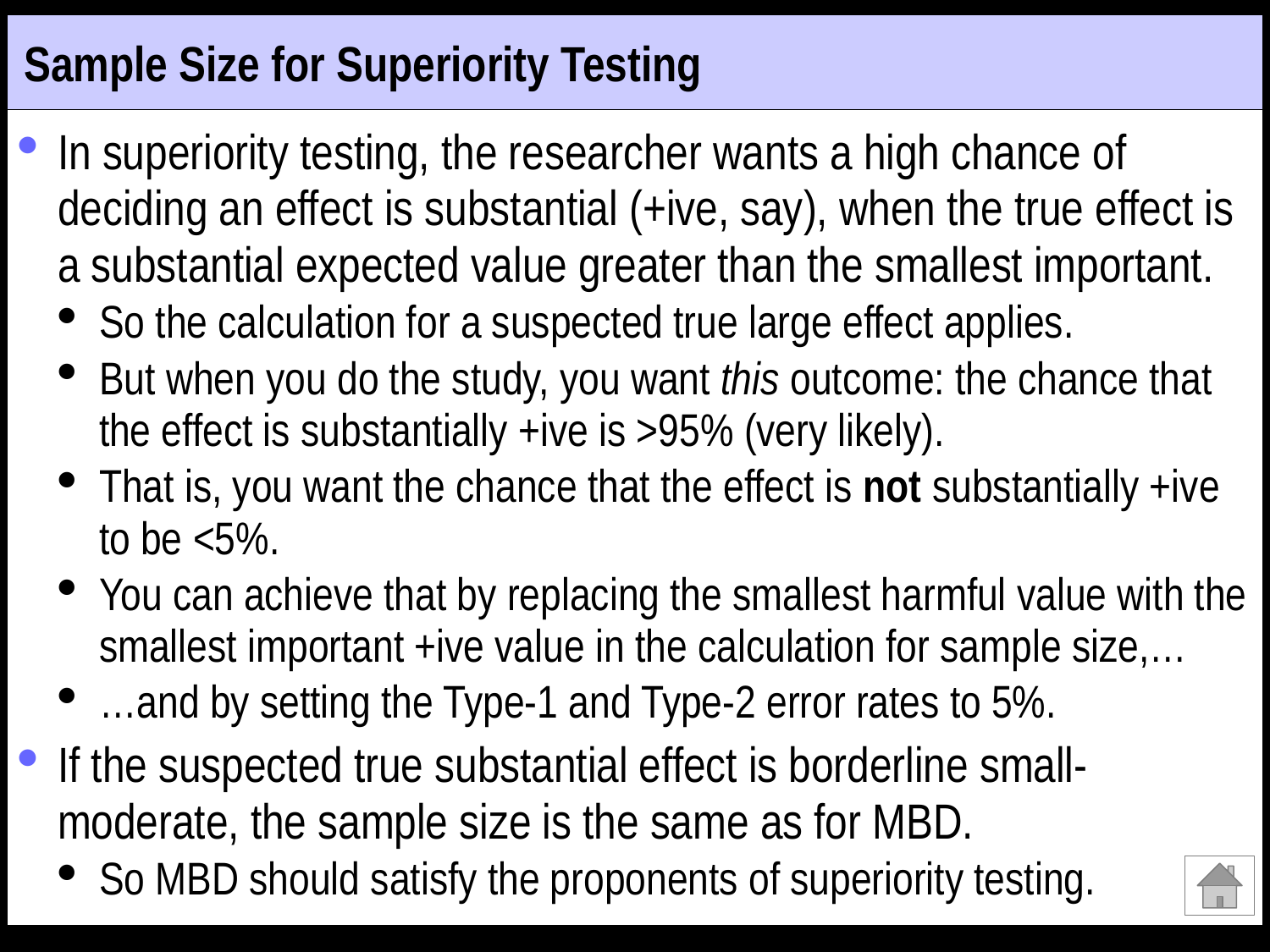

# Sample Size for Superiority Testing
In superiority testing, the researcher wants a high chance of deciding an effect is substantial (+ive, say), when the true effect is a substantial expected value greater than the smallest important.
So the calculation for a suspected true large effect applies.
But when you do the study, you want this outcome: the chance that the effect is substantially +ive is >95% (very likely).
That is, you want the chance that the effect is not substantially +ive to be <5%.
You can achieve that by replacing the smallest harmful value with the smallest important +ive value in the calculation for sample size,…
…and by setting the Type-1 and Type-2 error rates to 5%.
If the suspected true substantial effect is borderline small-moderate, the sample size is the same as for MBD.
So MBD should satisfy the proponents of superiority testing.